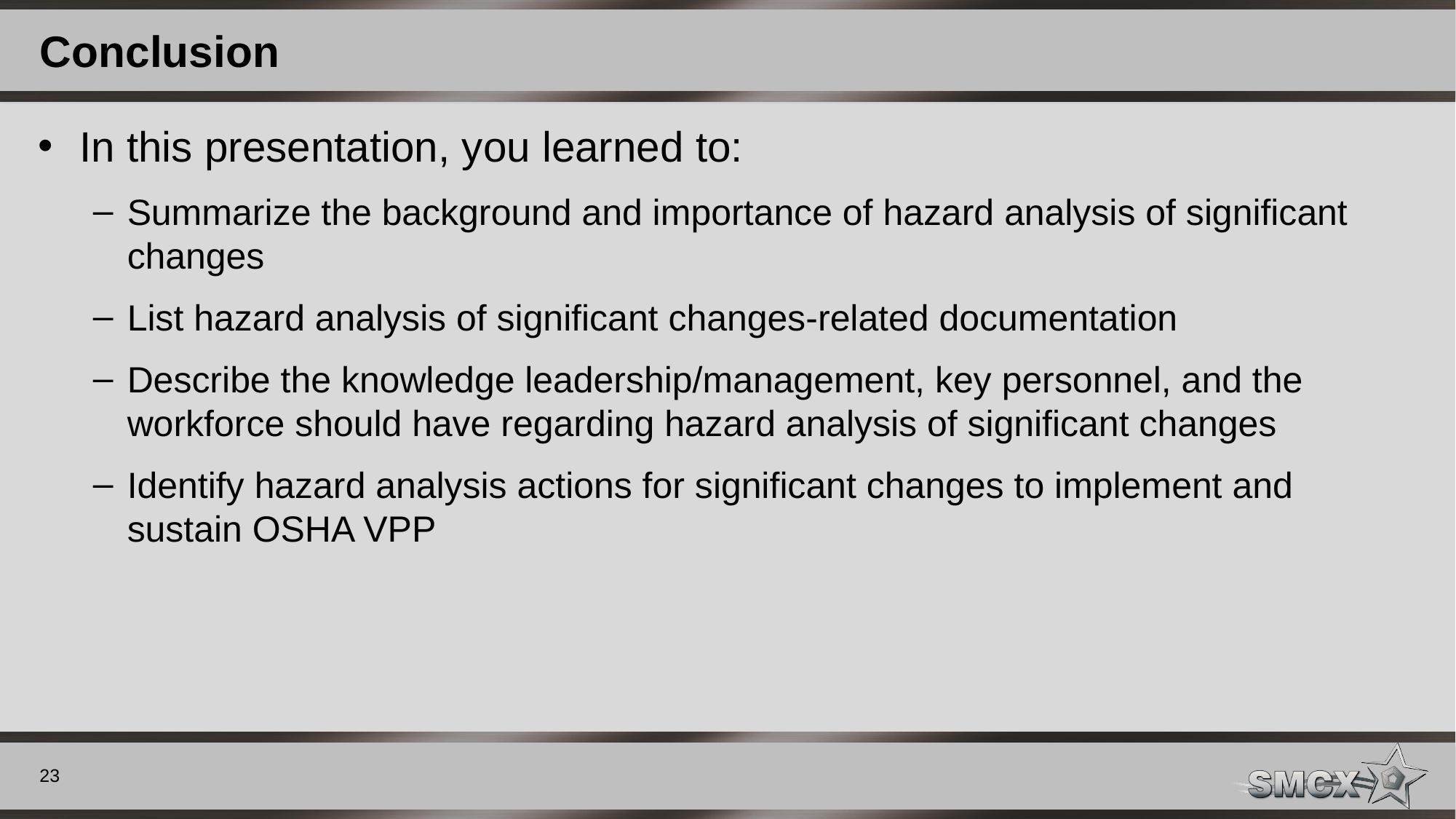

# Conclusion
In this presentation, you learned to:
Summarize the background and importance of hazard analysis of significant changes
List hazard analysis of significant changes-related documentation
Describe the knowledge leadership/management, key personnel, and the workforce should have regarding hazard analysis of significant changes
Identify hazard analysis actions for significant changes to implement and sustain OSHA VPP
23